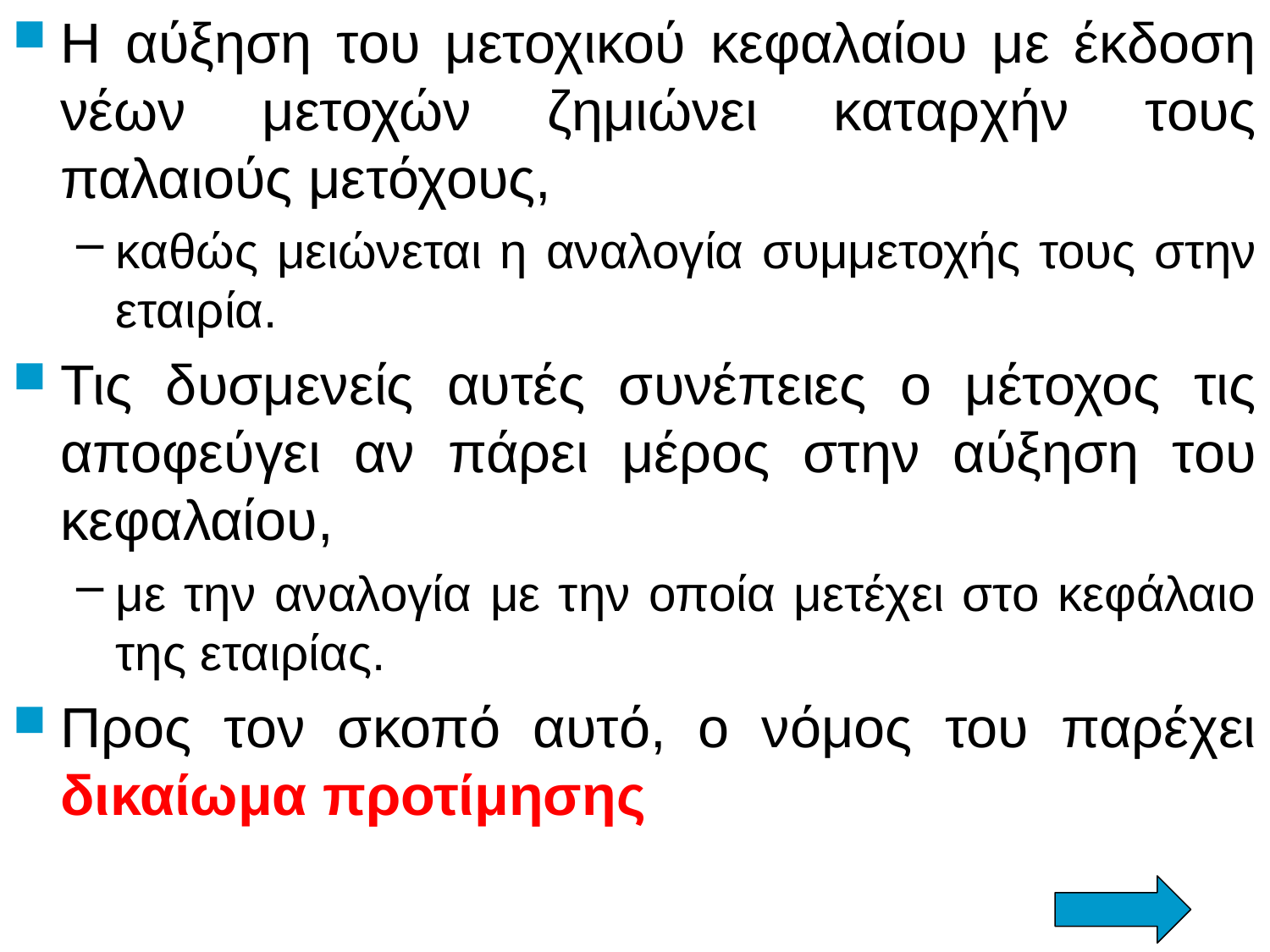

Η αύξηση του μετοχικού κεφαλαίου με έκδοση νέων μετοχών ζημιώνει καταρχήν τους παλαιούς μετόχους,
καθώς μειώνεται η αναλογία συμμετοχής τους στην εταιρία.
Τις δυσμενείς αυτές συνέπειες ο μέτοχος τις αποφεύγει αν πάρει μέρος στην αύξηση του κεφαλαίου,
με την αναλογία με την οποία μετέχει στο κεφάλαιο της εταιρίας.
Προς τον σκοπό αυτό, ο νόμος του παρέχει δικαίωμα προτίμησης